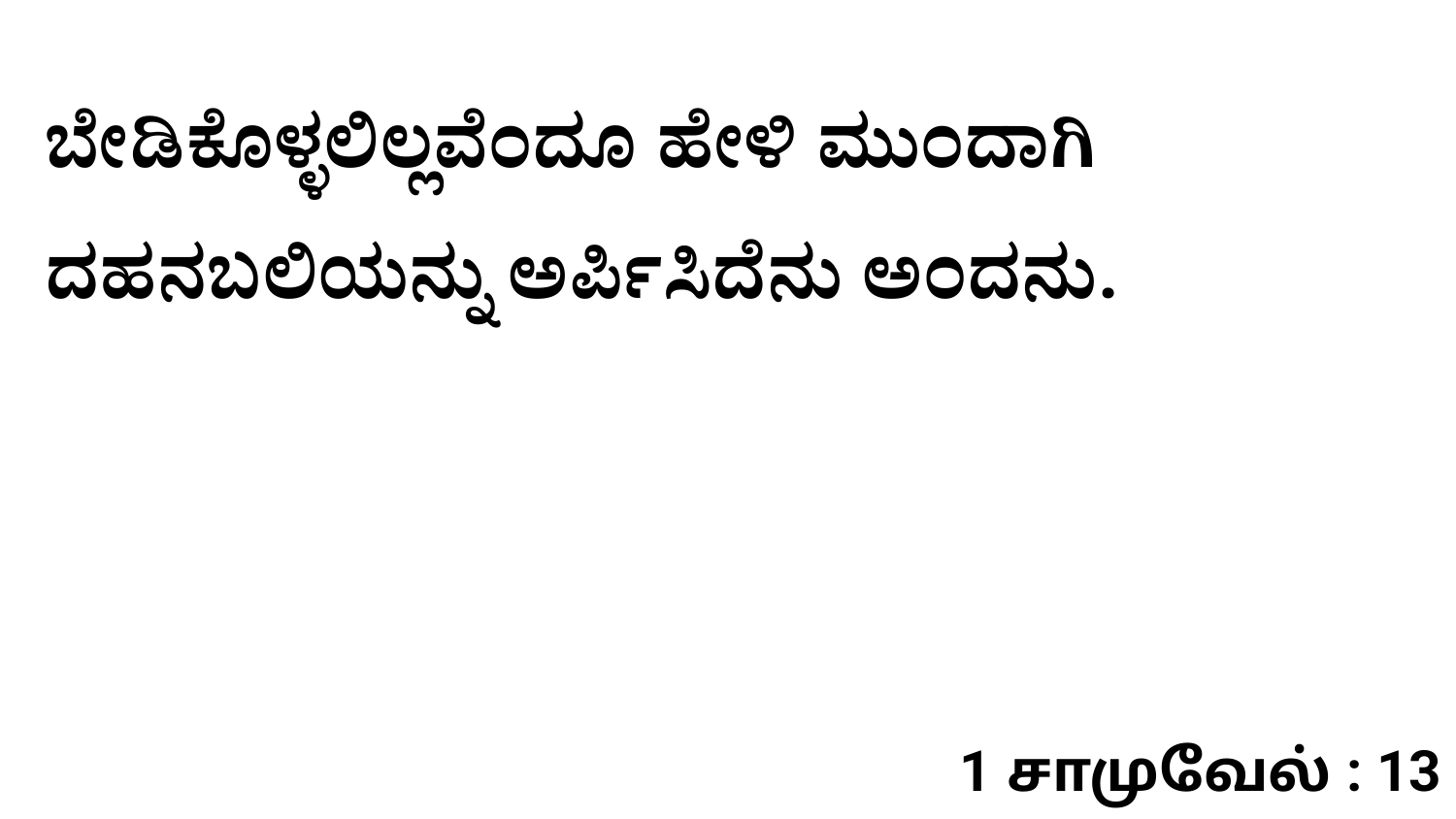

ಬೇಡಿಕೊಳ್ಳಲಿಲ್ಲವೆಂದೂ ಹೇಳಿ ಮುಂದಾಗಿ ದಹನಬಲಿಯನ್ನು ಅರ್ಪಿಸಿದೆನು ಅಂದನು.
1 சாமுவேல் : 13